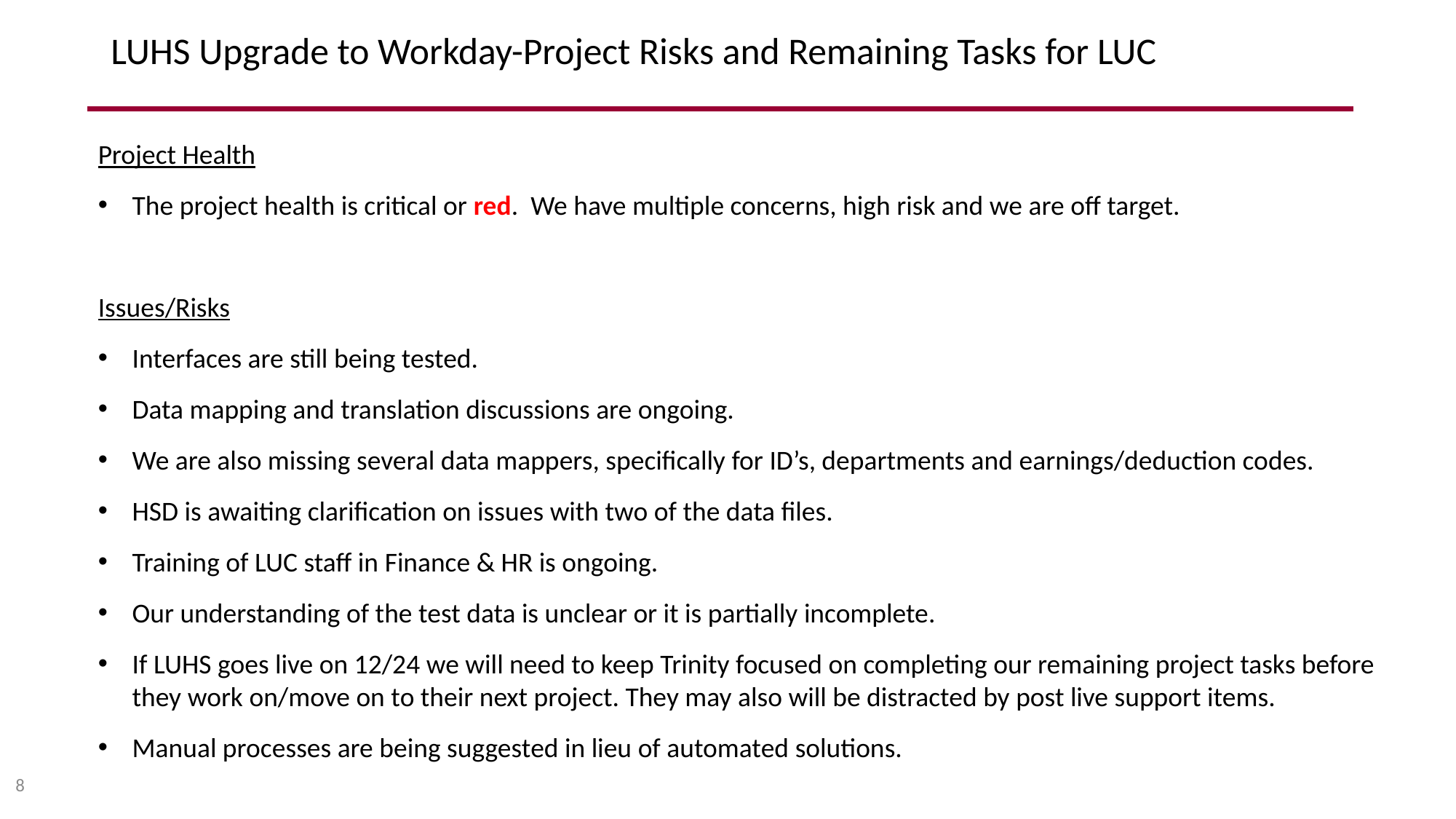

# LUHS Upgrade to Workday-Project Risks and Remaining Tasks for LUC
Project Health
The project health is critical or red.  We have multiple concerns, high risk and we are off target.

Issues/Risks
Interfaces are still being tested.
Data mapping and translation discussions are ongoing.
We are also missing several data mappers, specifically for ID’s, departments and earnings/deduction codes.
HSD is awaiting clarification on issues with two of the data files.
Training of LUC staff in Finance & HR is ongoing.
Our understanding of the test data is unclear or it is partially incomplete.
If LUHS goes live on 12/24 we will need to keep Trinity focused on completing our remaining project tasks before they work on/move on to their next project. They may also will be distracted by post live support items.
Manual processes are being suggested in lieu of automated solutions.
8